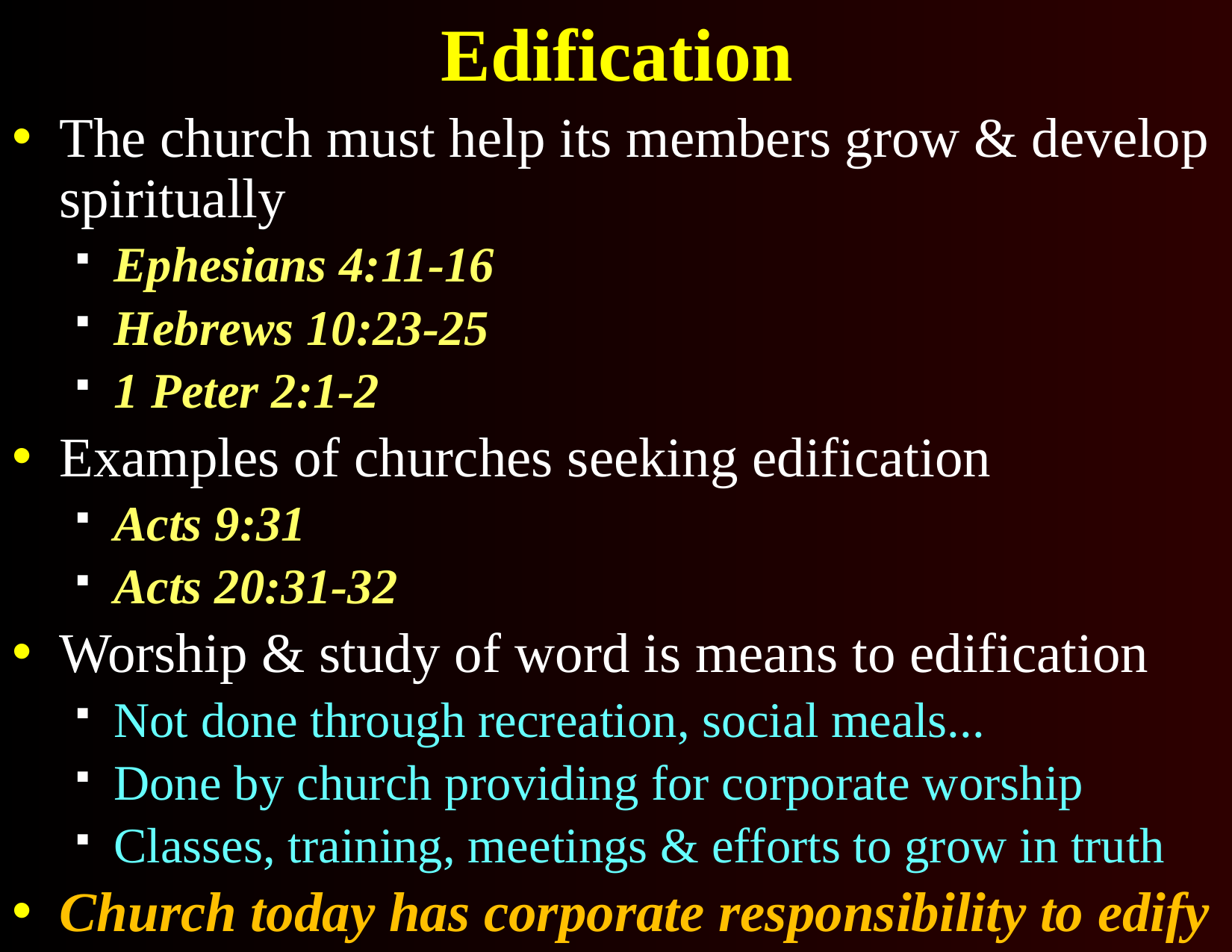

# Edification
The church must help its members grow & develop spiritually
Ephesians 4:11-16
Hebrews 10:23-25
1 Peter 2:1-2
Examples of churches seeking edification
Acts 9:31
Acts 20:31-32
Worship & study of word is means to edification
Not done through recreation, social meals...
Done by church providing for corporate worship
Classes, training, meetings & efforts to grow in truth
Church today has corporate responsibility to edify